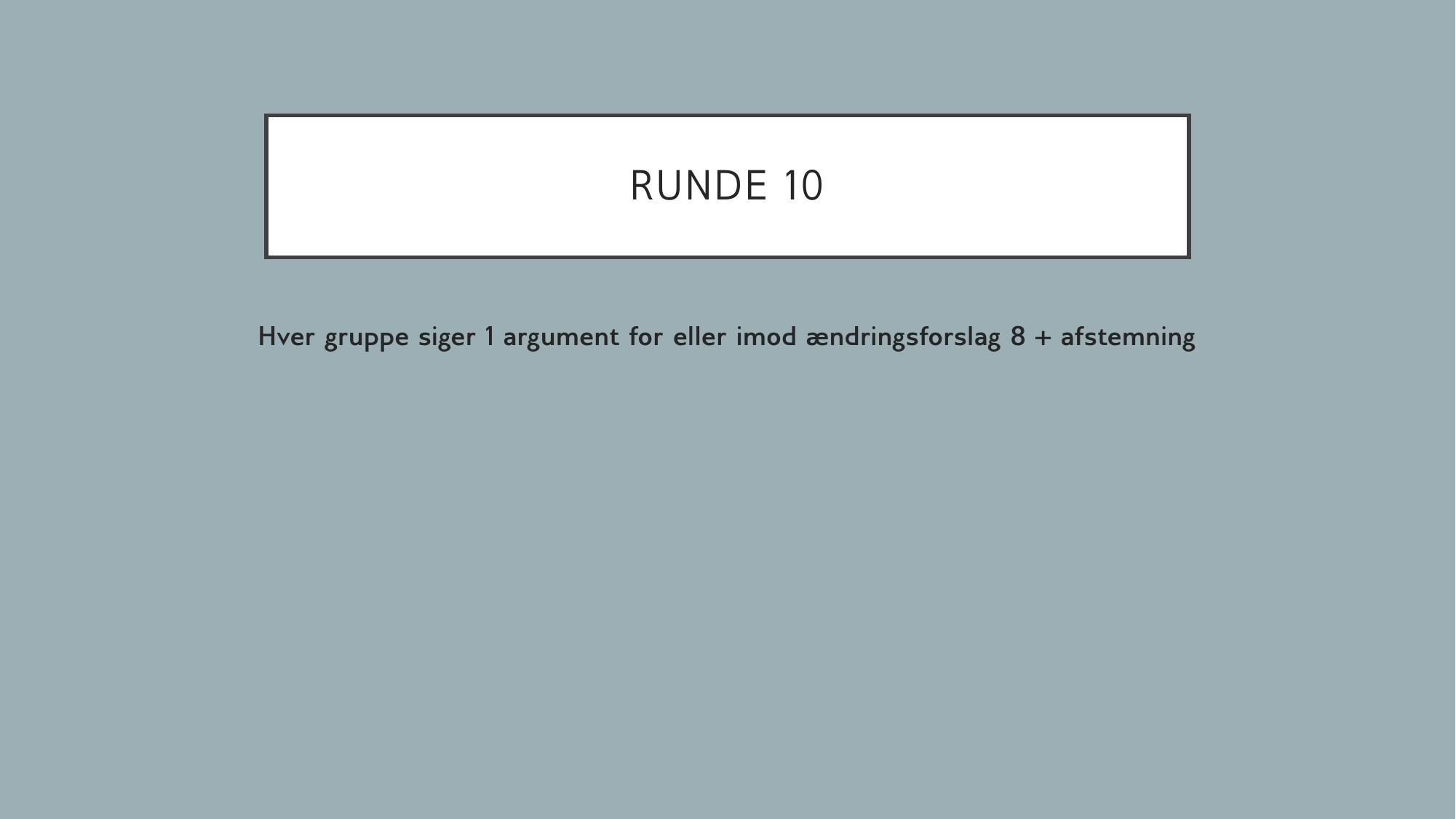

# Runde 10
Hver gruppe siger 1 argument for eller imod ændringsforslag 8 + afstemning